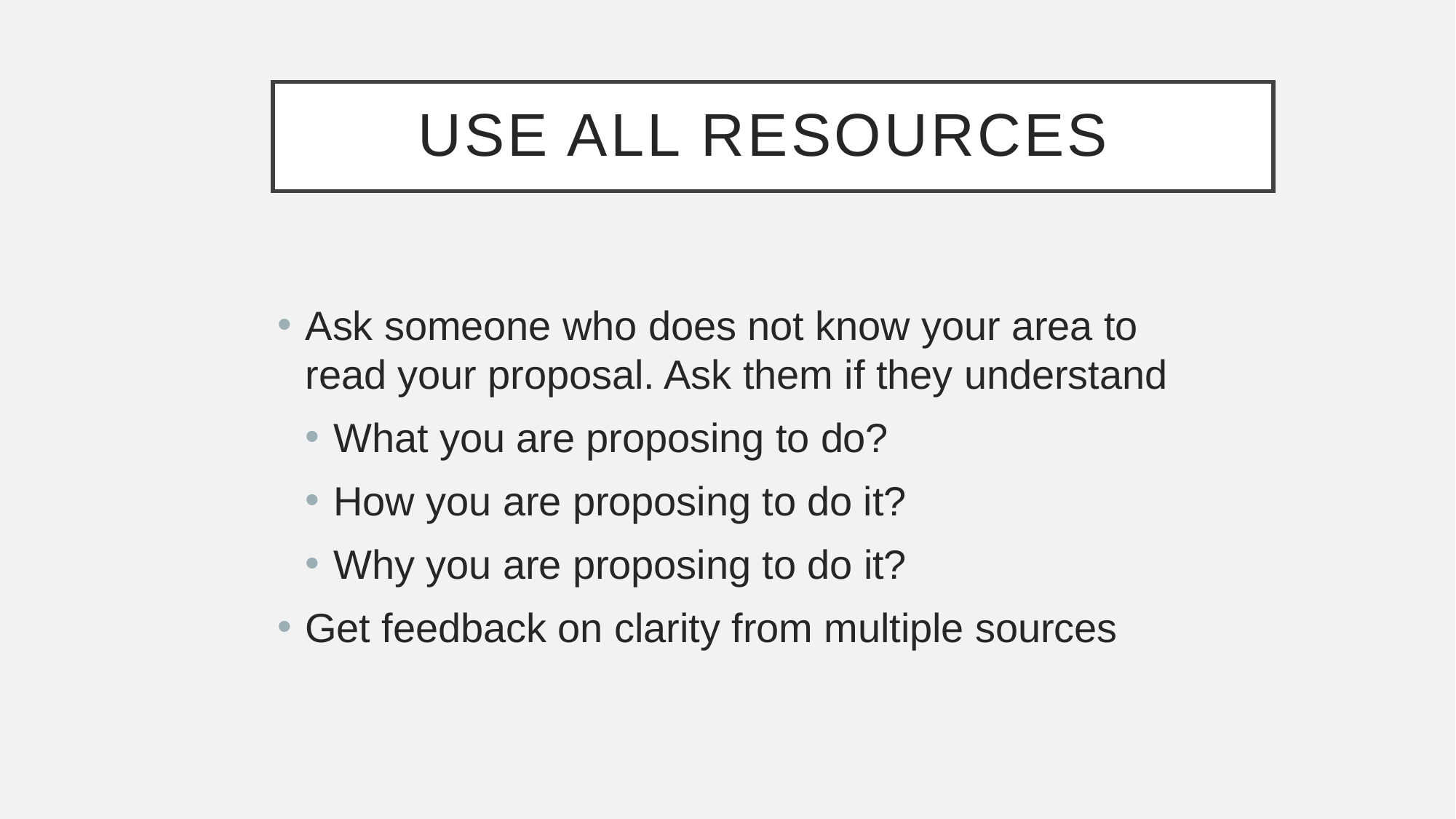

# Use all resources
Ask someone who does not know your area to read your proposal. Ask them if they understand
What you are proposing to do?
How you are proposing to do it?
Why you are proposing to do it?
Get feedback on clarity from multiple sources